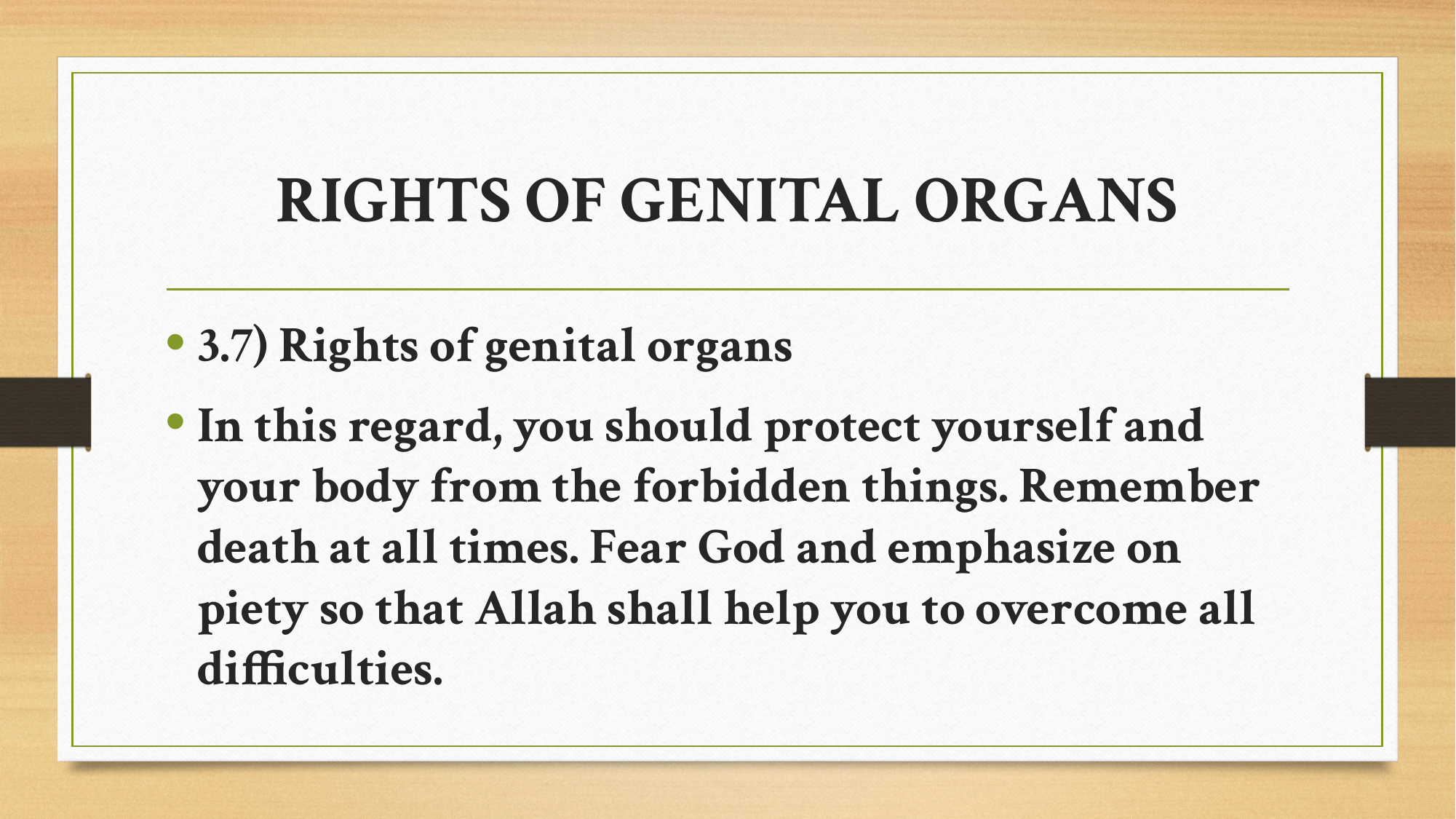

# RIGHTS OF GENITAL ORGANS
3.7) Rights of genital organs
In this regard, you should protect yourself and your body from the forbidden things. Remember death at all times. Fear God and emphasize on piety so that Allah shall help you to overcome all difficulties.